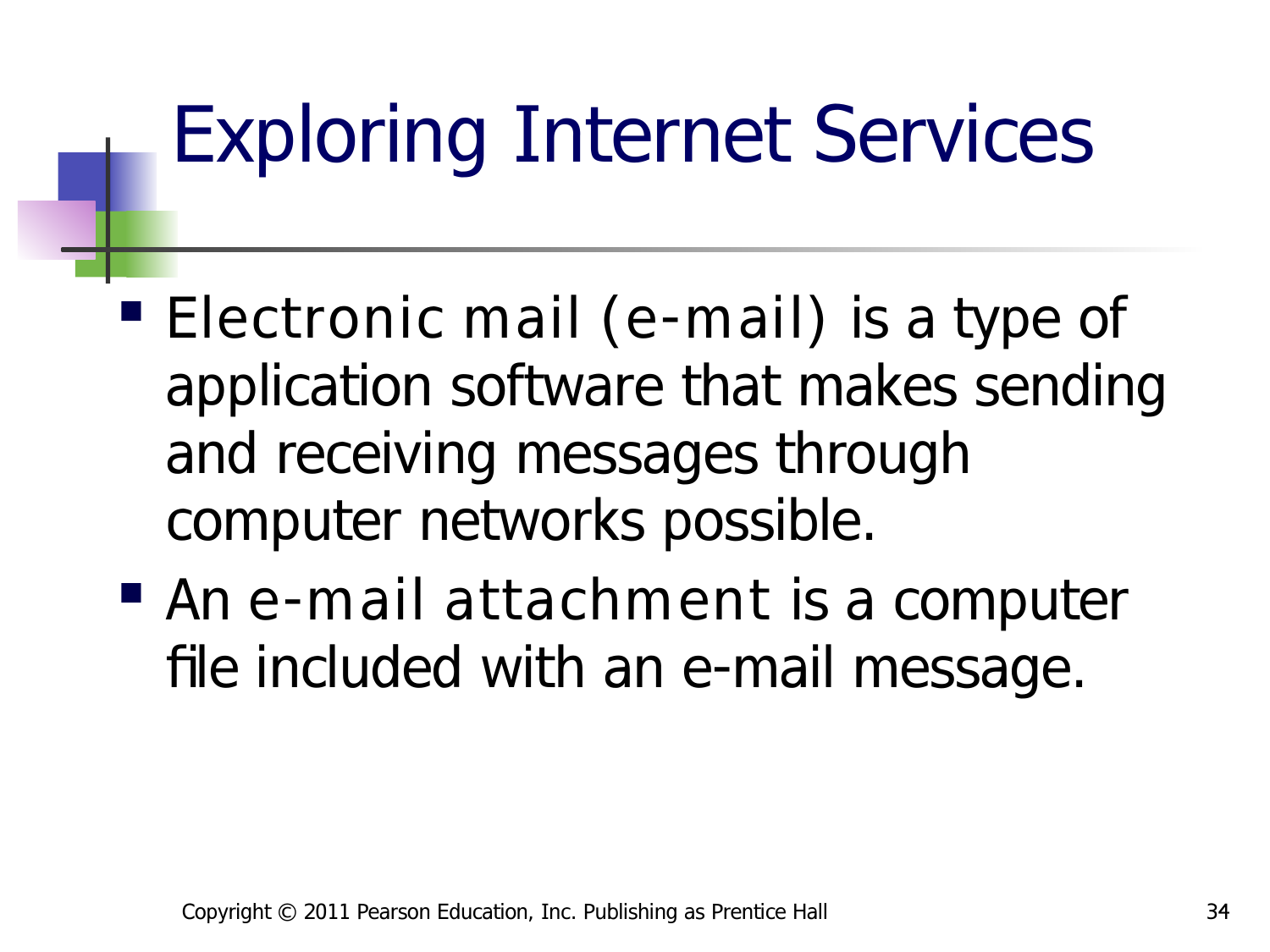

# Exploring Internet Services
Electronic mail (e-mail) is a type of application software that makes sending and receiving messages through computer networks possible.
An e-mail attachment is a computer file included with an e-mail message.
Copyright © 2011 Pearson Education, Inc. Publishing as Prentice Hall
34